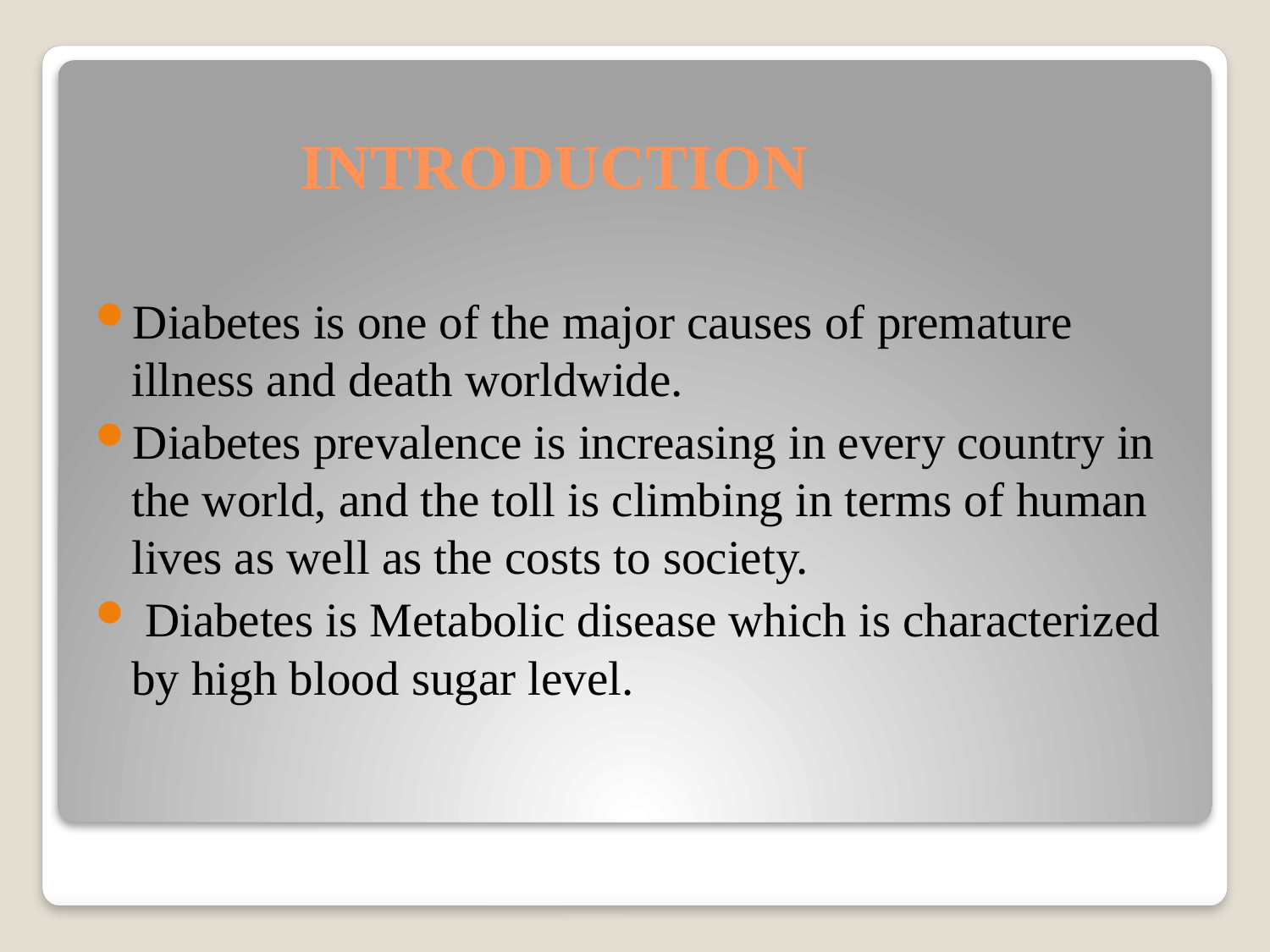

# INTRODUCTION
Diabetes is one of the major causes of premature illness and death worldwide.
Diabetes prevalence is increasing in every country in the world, and the toll is climbing in terms of human lives as well as the costs to society.
 Diabetes is Metabolic disease which is characterized by high blood sugar level.